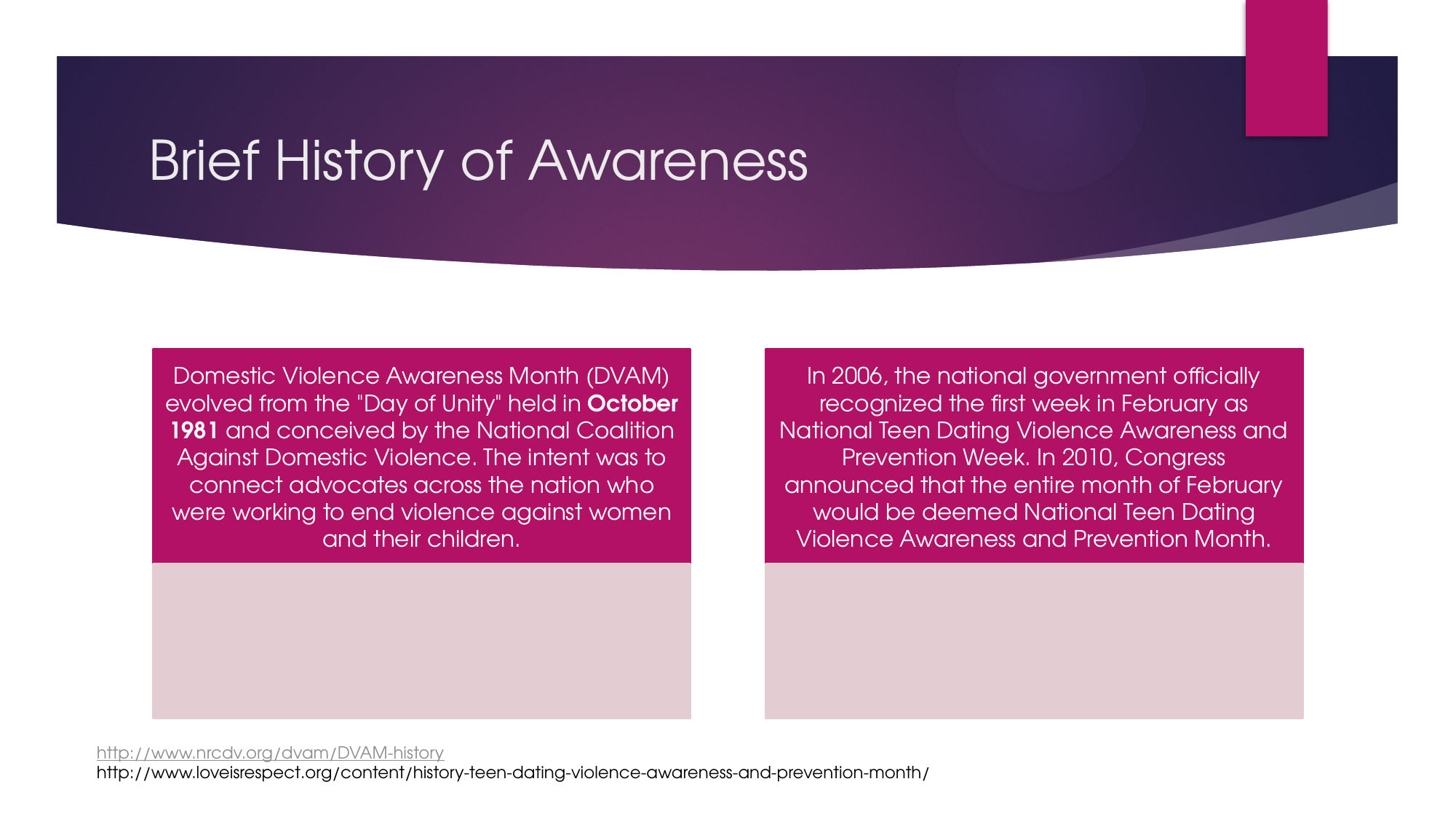

# Brief History of Awareness
Domestic Violence Awareness Month (DVAM) evolved from the "Day of Unity" held in October 1981 and conceived by the National Coalition Against Domestic Violence. The intent was to connect advocates across the nation who were working to end violence against women and their children.
In 2006, the national government officially recognized the first week in February as National Teen Dating Violence Awareness and Prevention Week. In 2010, Congress announced that the entire month of February would be deemed National Teen Dating Violence Awareness and Prevention Month.
http://www.nrcdv.org/dvam/DVAM-history
http://www.loveisrespect.org/content/history-teen-dating-violence-awareness-and-prevention-month/